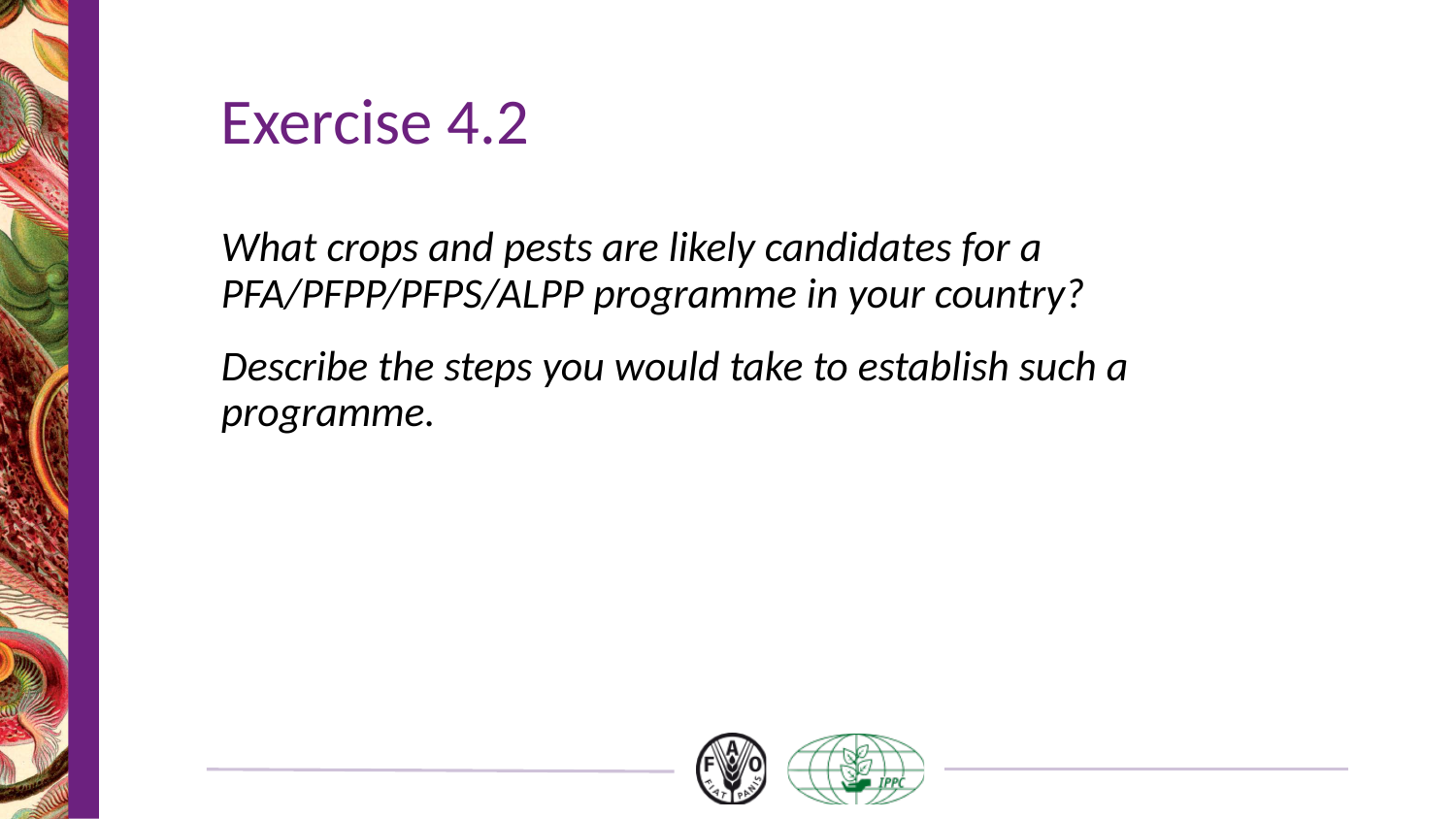

# Exercise 4.2
What crops and pests are likely candidates for a PFA/PFPP/PFPS/ALPP programme in your country?
Describe the steps you would take to establish such a programme.